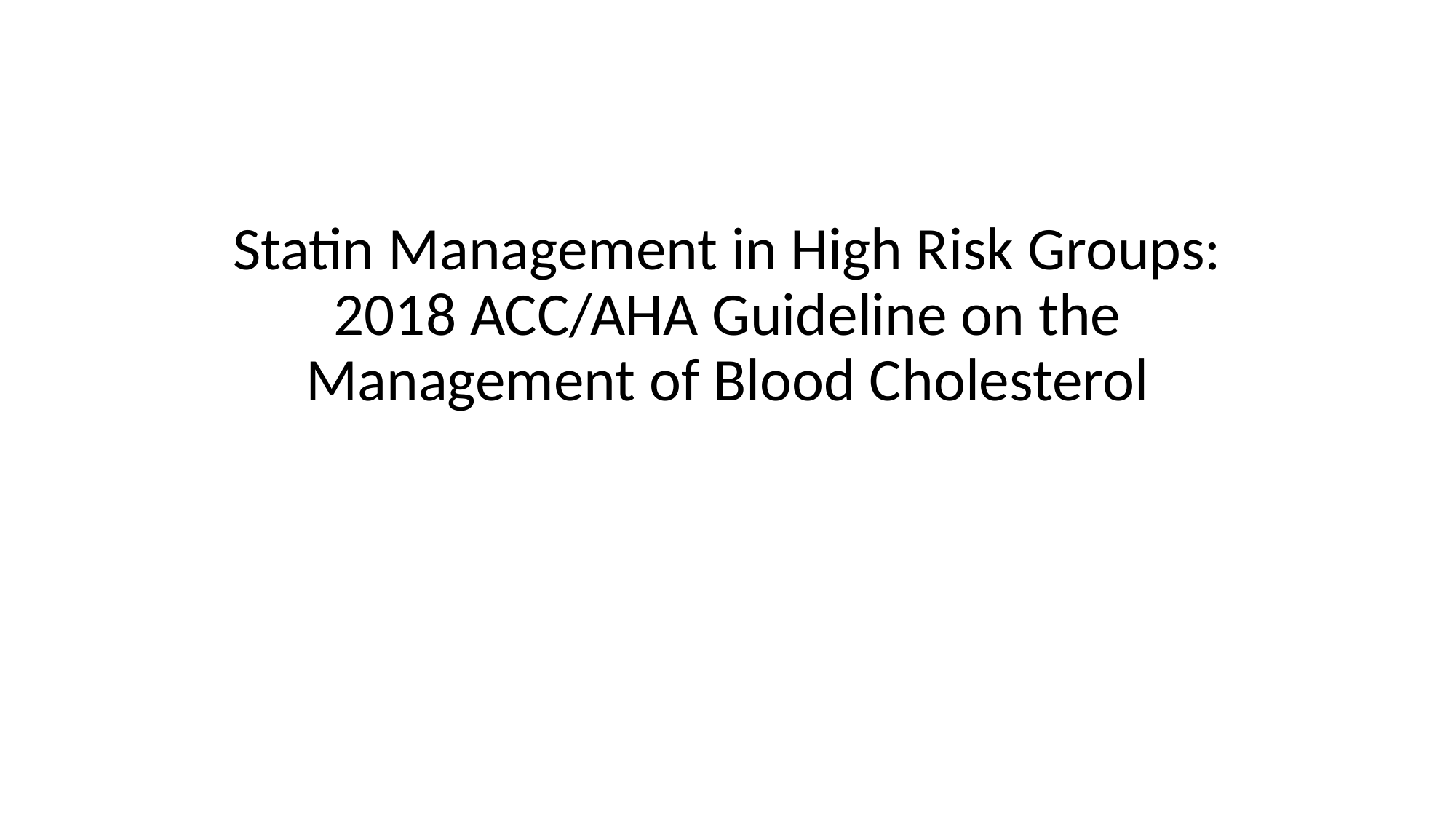

# Statin Management in High Risk Groups: 2018 ACC/AHA Guideline on the Management of Blood Cholesterol